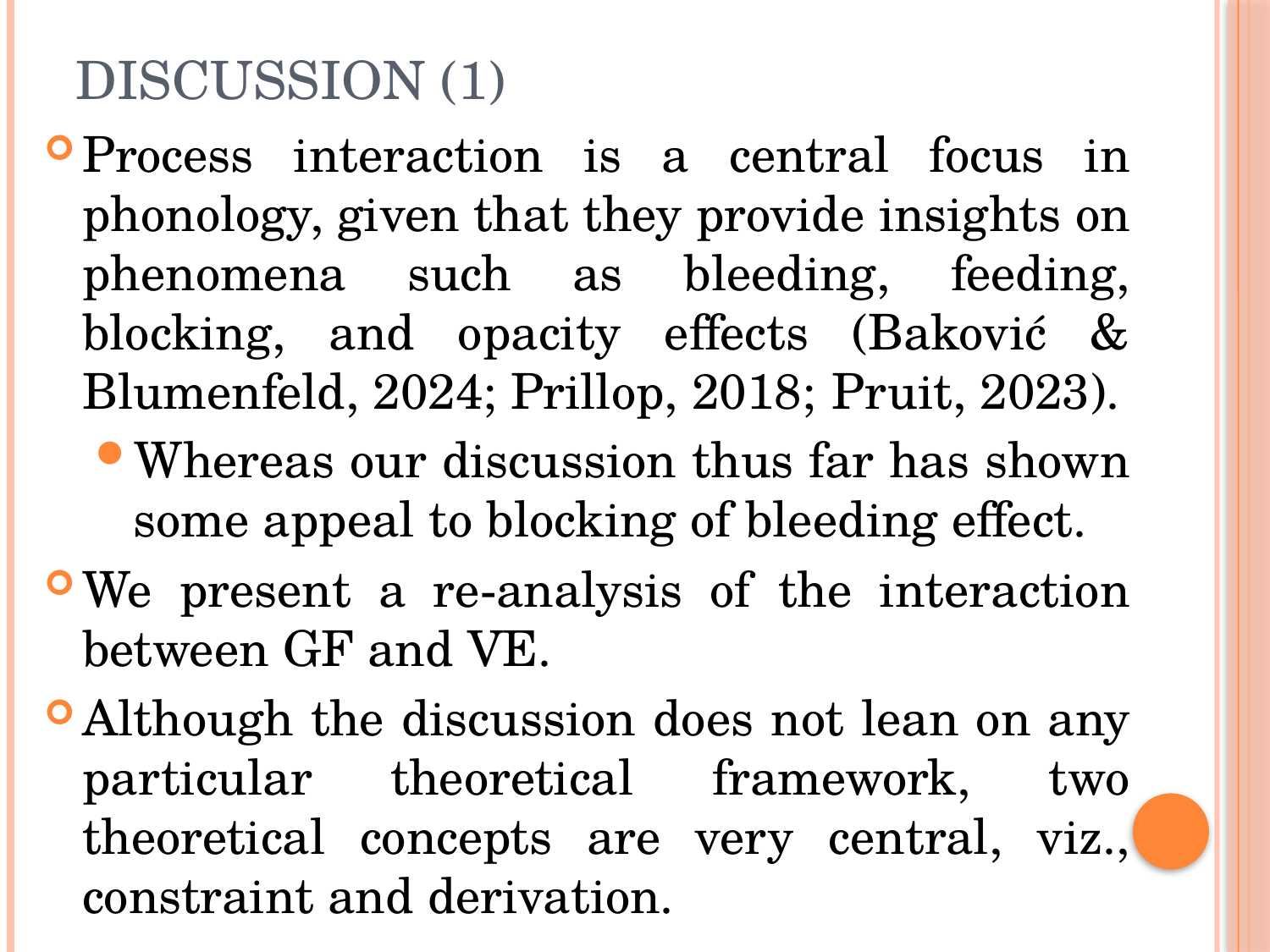

# Discussion (1)
Process interaction is a central focus in phonology, given that they provide insights on phenomena such as bleeding, feeding, blocking, and opacity effects (Baković & Blumenfeld, 2024; Prillop, 2018; Pruit, 2023).
Whereas our discussion thus far has shown some appeal to blocking of bleeding effect.
We present a re-analysis of the interaction between GF and VE.
Although the discussion does not lean on any particular theoretical framework, two theoretical concepts are very central, viz., constraint and derivation.